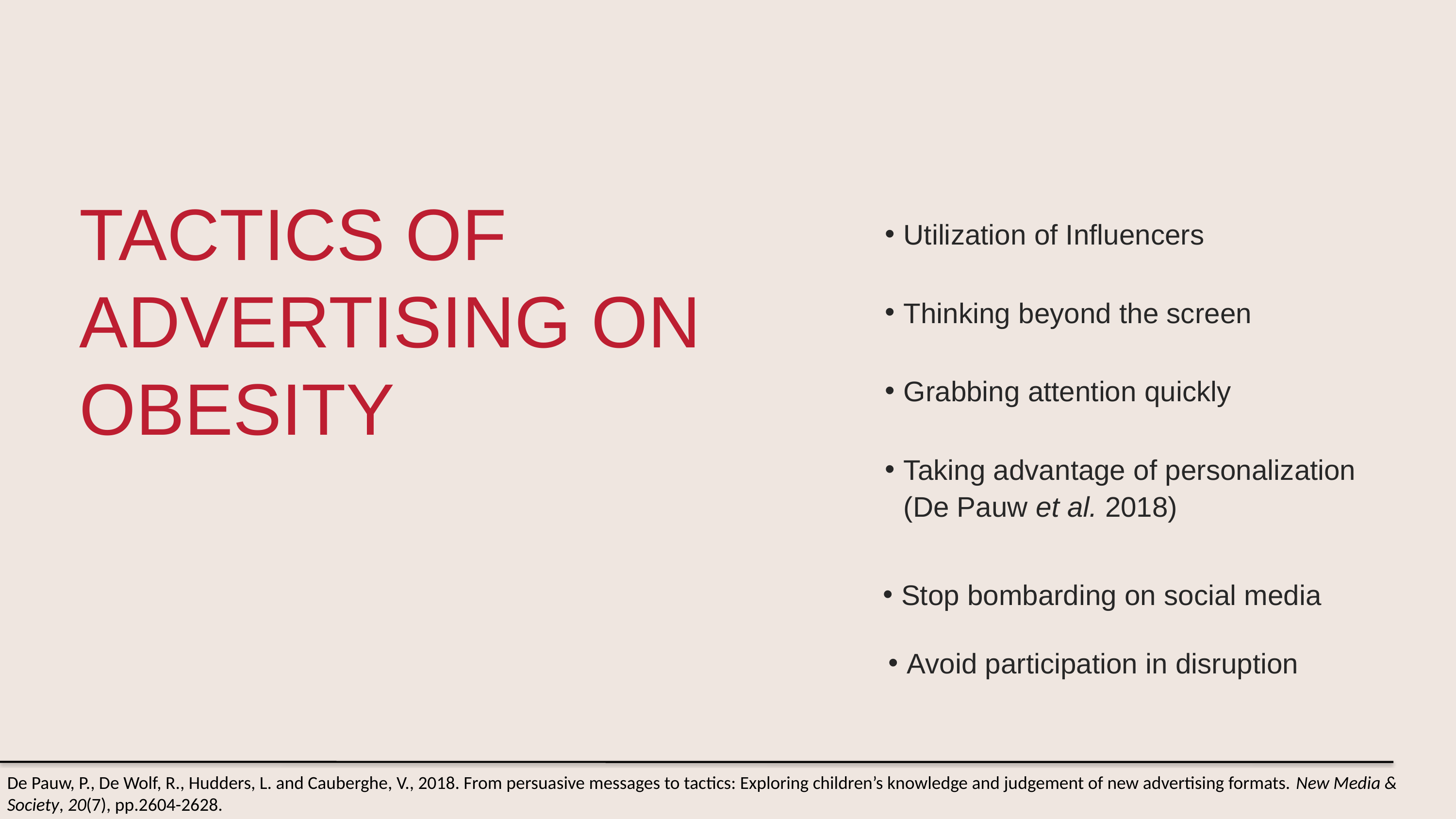

TACTICS OF ADVERTISING ON OBESITY
Utilization of Influencers
Thinking beyond the screen
Grabbing attention quickly
Taking advantage of personalization (De Pauw et al. 2018)
Stop bombarding on social media
Avoid participation in disruption

De Pauw, P., De Wolf, R., Hudders, L. and Cauberghe, V., 2018. From persuasive messages to tactics: Exploring children’s knowledge and judgement of new advertising formats. New Media & Society, 20(7), pp.2604-2628.